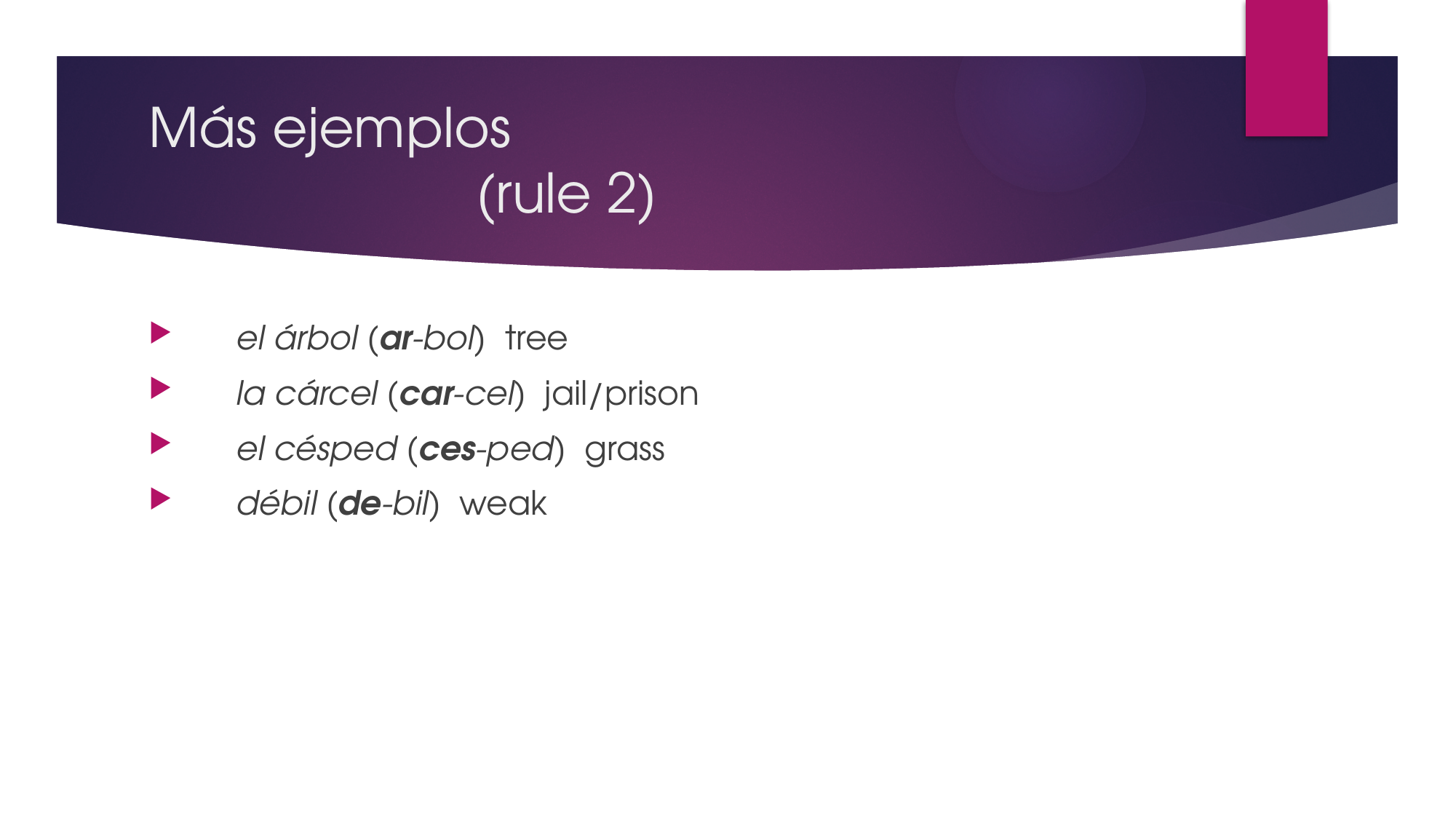

# Más ejemplos 									(rule 2)
     el árbol (ar-bol)  tree
     la cárcel (car-cel)  jail/prison
     el césped (ces-ped)  grass
     débil (de-bil)  weak